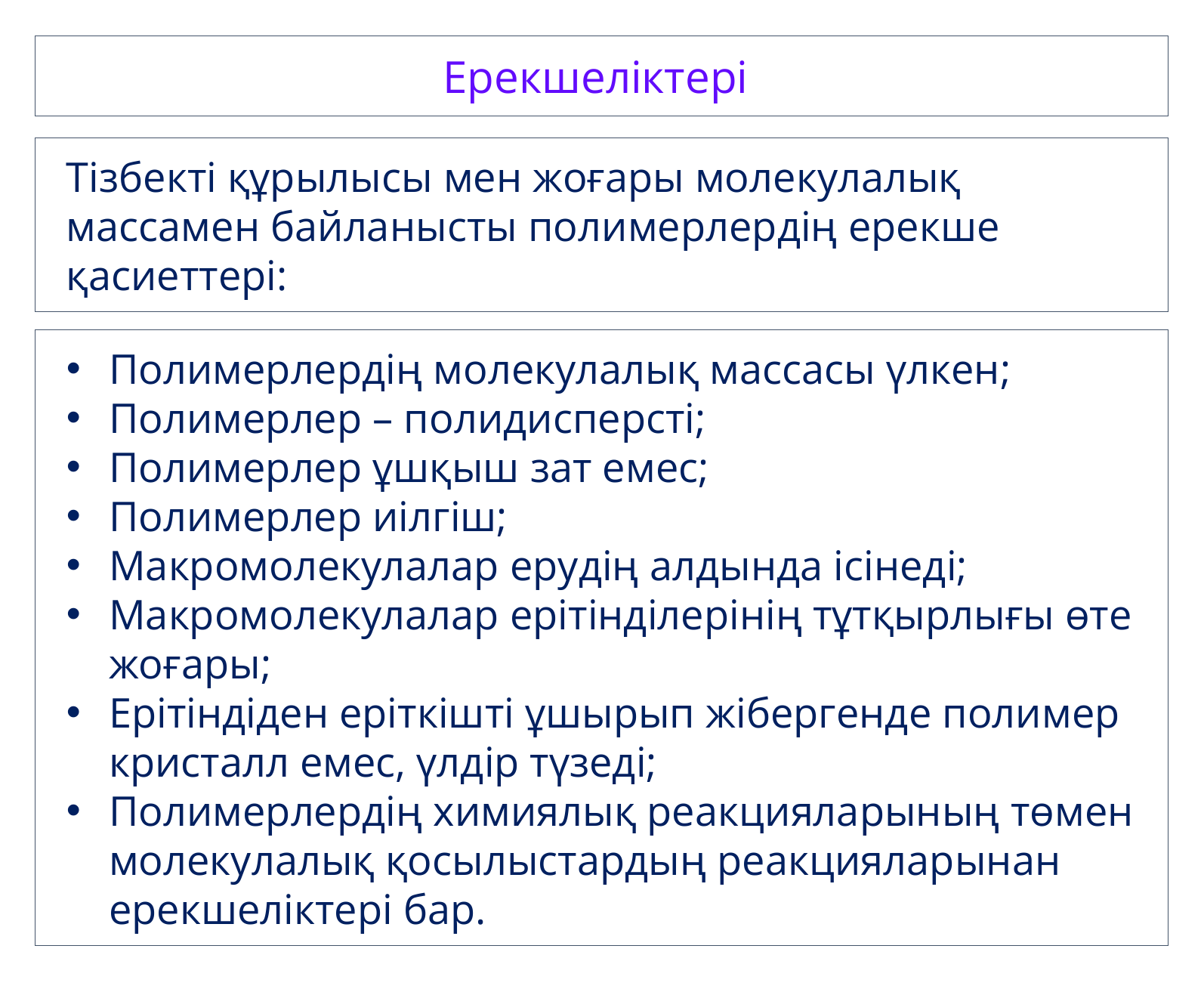

Ерекшеліктері
Тізбекті құрылысы мен жоғары молекулалық массамен байланысты полимерлердің ерекше қасиеттері:
Полимерлердің молекулалық массасы үлкен;
Полимерлер – полидисперсті;
Полимерлер ұшқыш зат емес;
Полимерлер иілгіш;
Макромолекулалар ерудің алдында ісінеді;
Макромолекулалар ерітінділерінің тұтқырлығы өте жоғары;
Ерітіндіден еріткішті ұшырып жібергенде полимер кристалл емес, үлдір түзеді;
Полимерлердің химиялық реакцияларының төмен молекулалық қосылыстардың реакцияларынан ерекшеліктері бар.